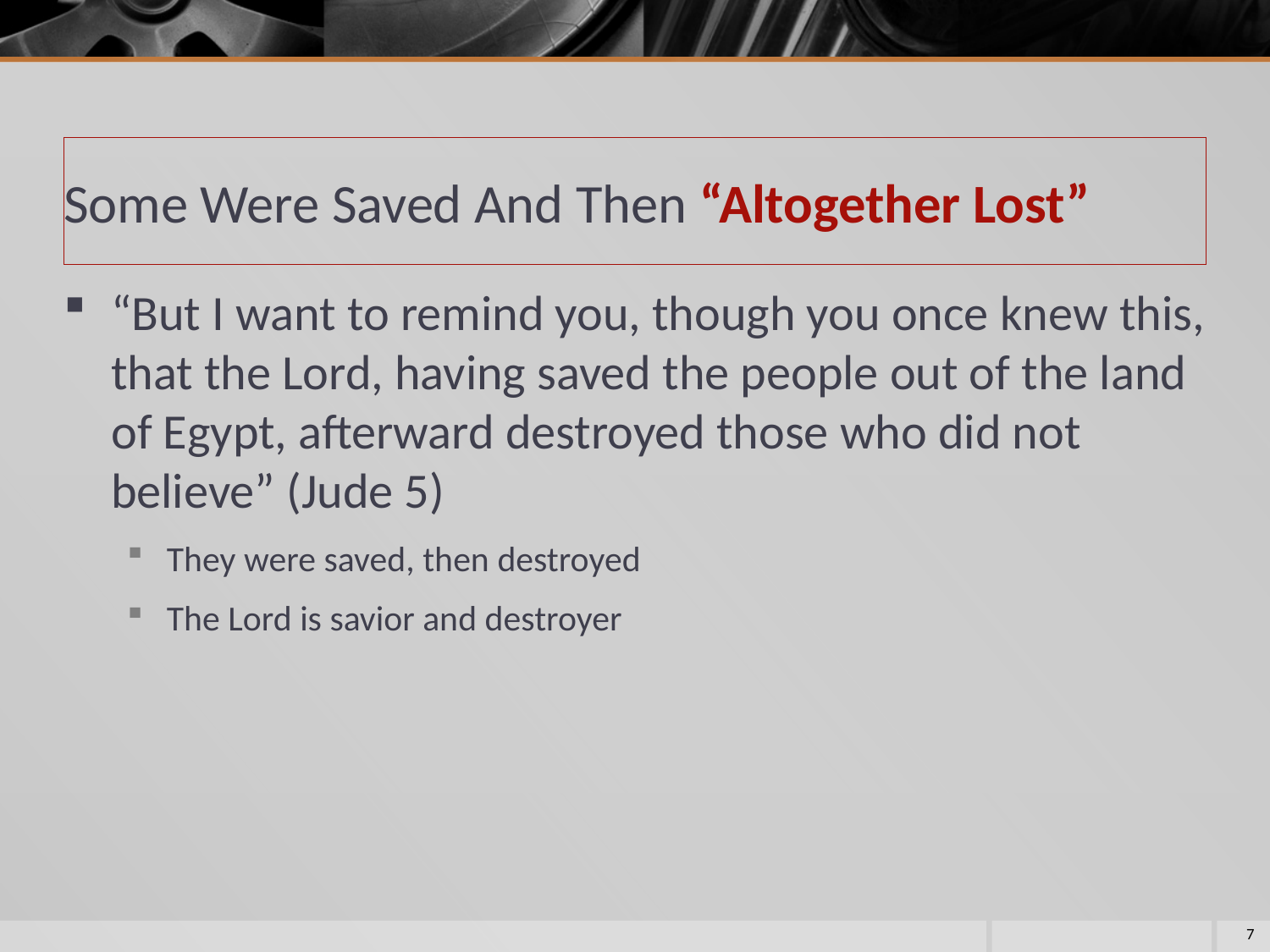

# Some Were Saved And Then “Altogether Lost”
“But I want to remind you, though you once knew this, that the Lord, having saved the people out of the land of Egypt, afterward destroyed those who did not believe” (Jude 5)
They were saved, then destroyed
The Lord is savior and destroyer
7